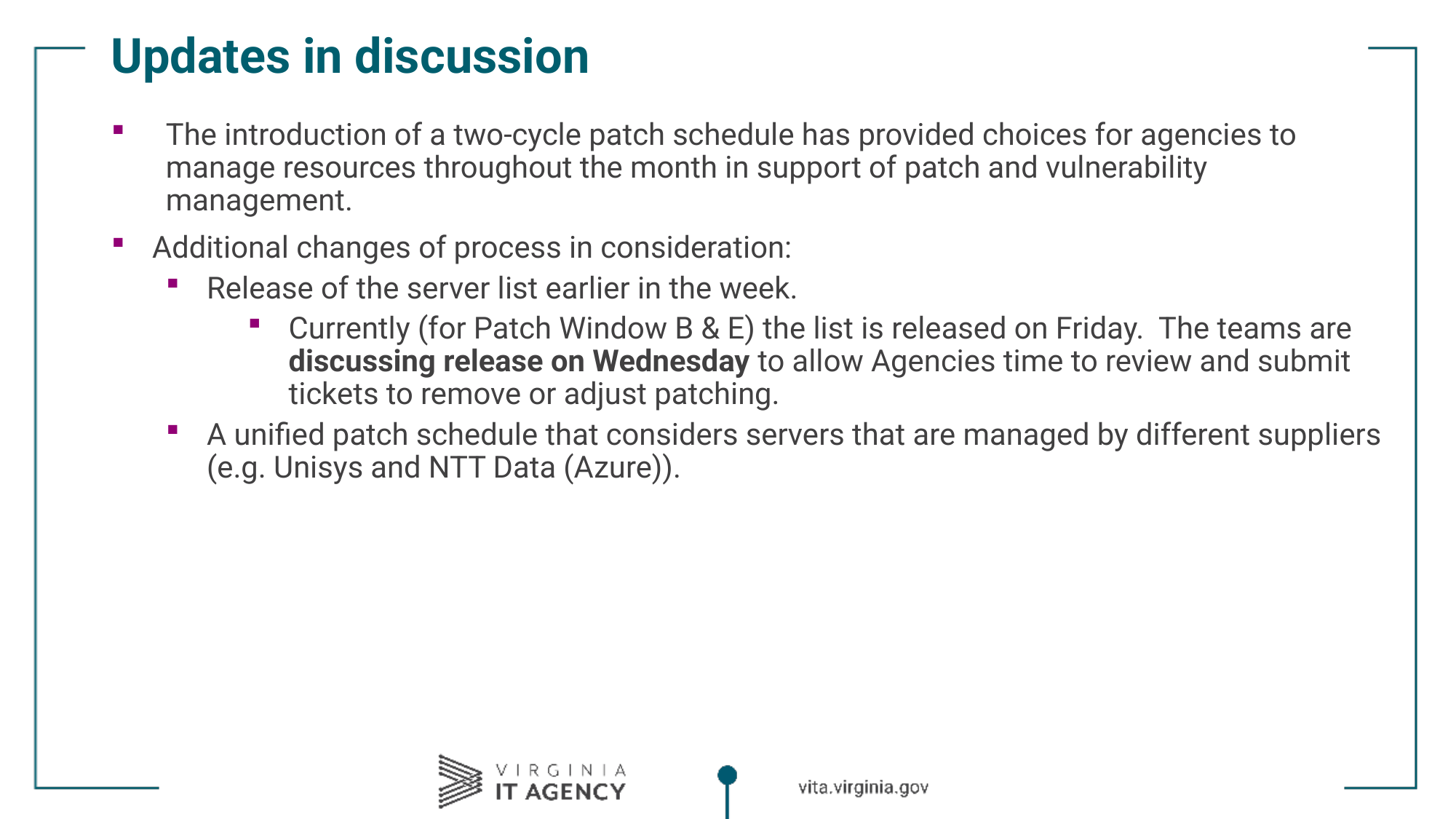

# Updates in discussion
The introduction of a two-cycle patch schedule has provided choices for agencies to manage resources throughout the month in support of patch and vulnerability management.
Additional changes of process in consideration:
Release of the server list earlier in the week.
Currently (for Patch Window B & E) the list is released on Friday.  The teams are discussing release on Wednesday to allow Agencies time to review and submit tickets to remove or adjust patching.
A unified patch schedule that considers servers that are managed by different suppliers (e.g. Unisys and NTT Data (Azure)).